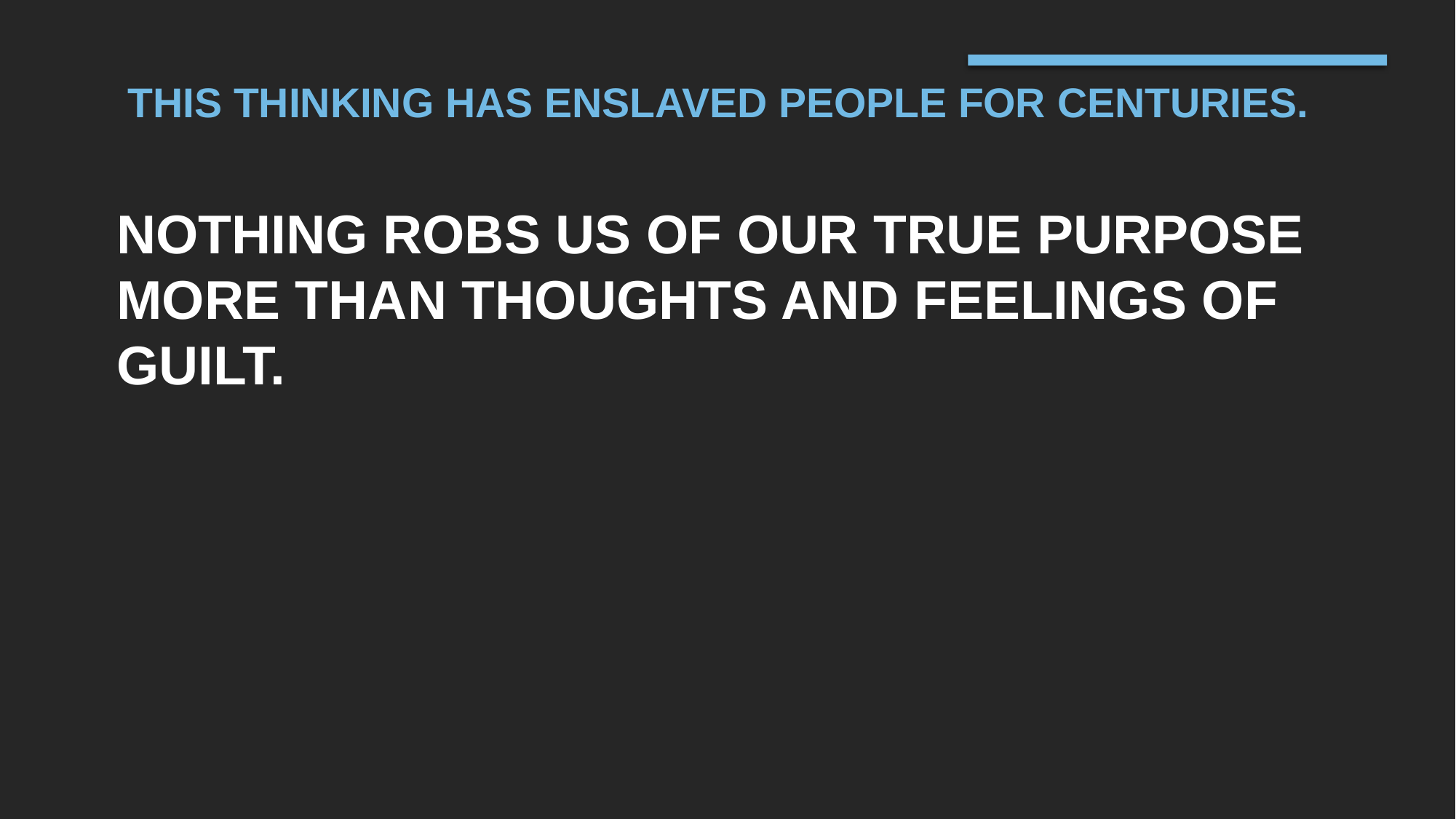

This thinking has enslaved people for centuries.
# Nothing robs us of our true purpose more than thoughts and feelings of guilt.